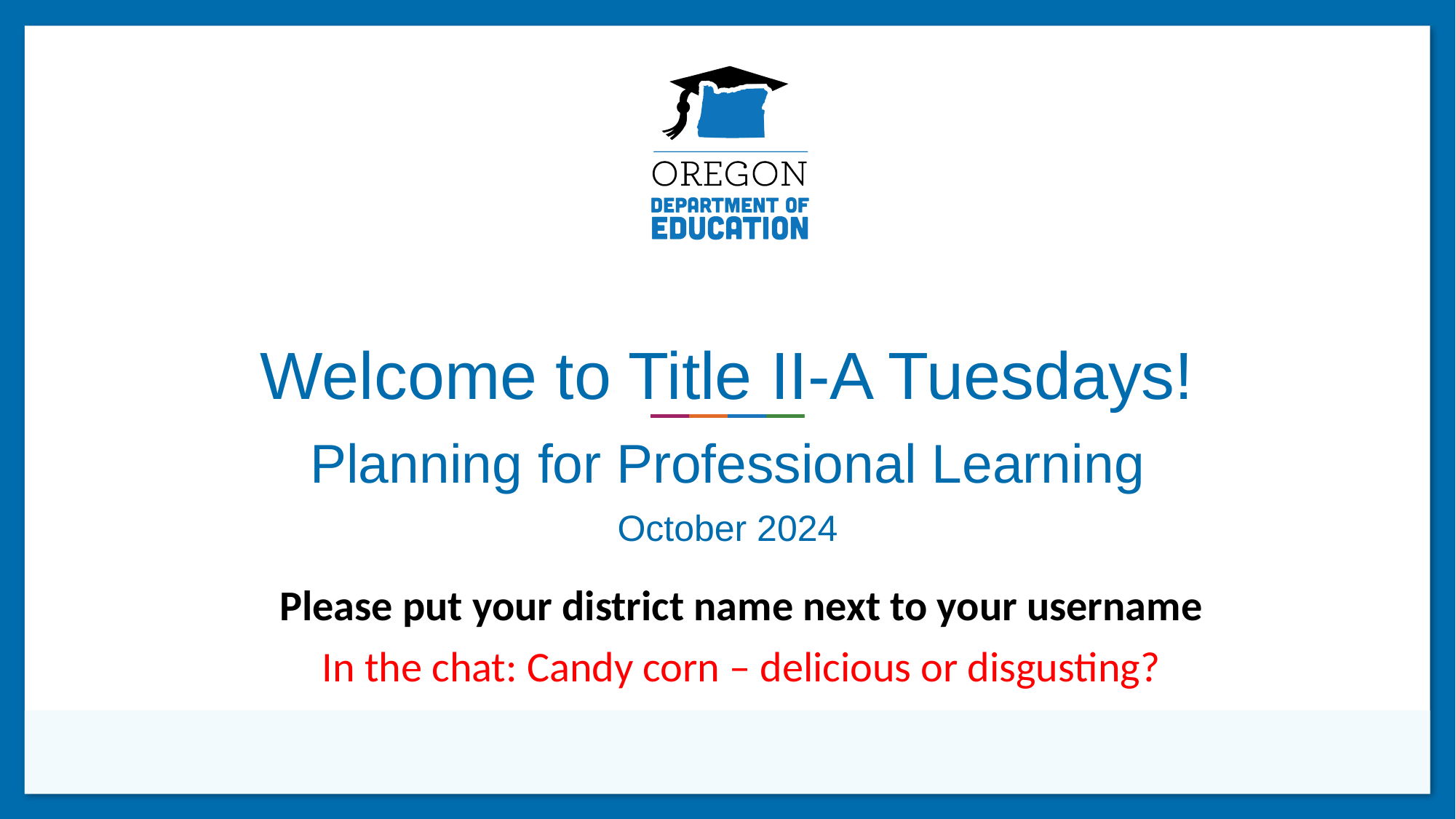

# Welcome to Title II-A Tuesdays!
Planning for Professional Learning
October 2024

Please put your district name next to your username
In the chat: Candy corn – delicious or disgusting?